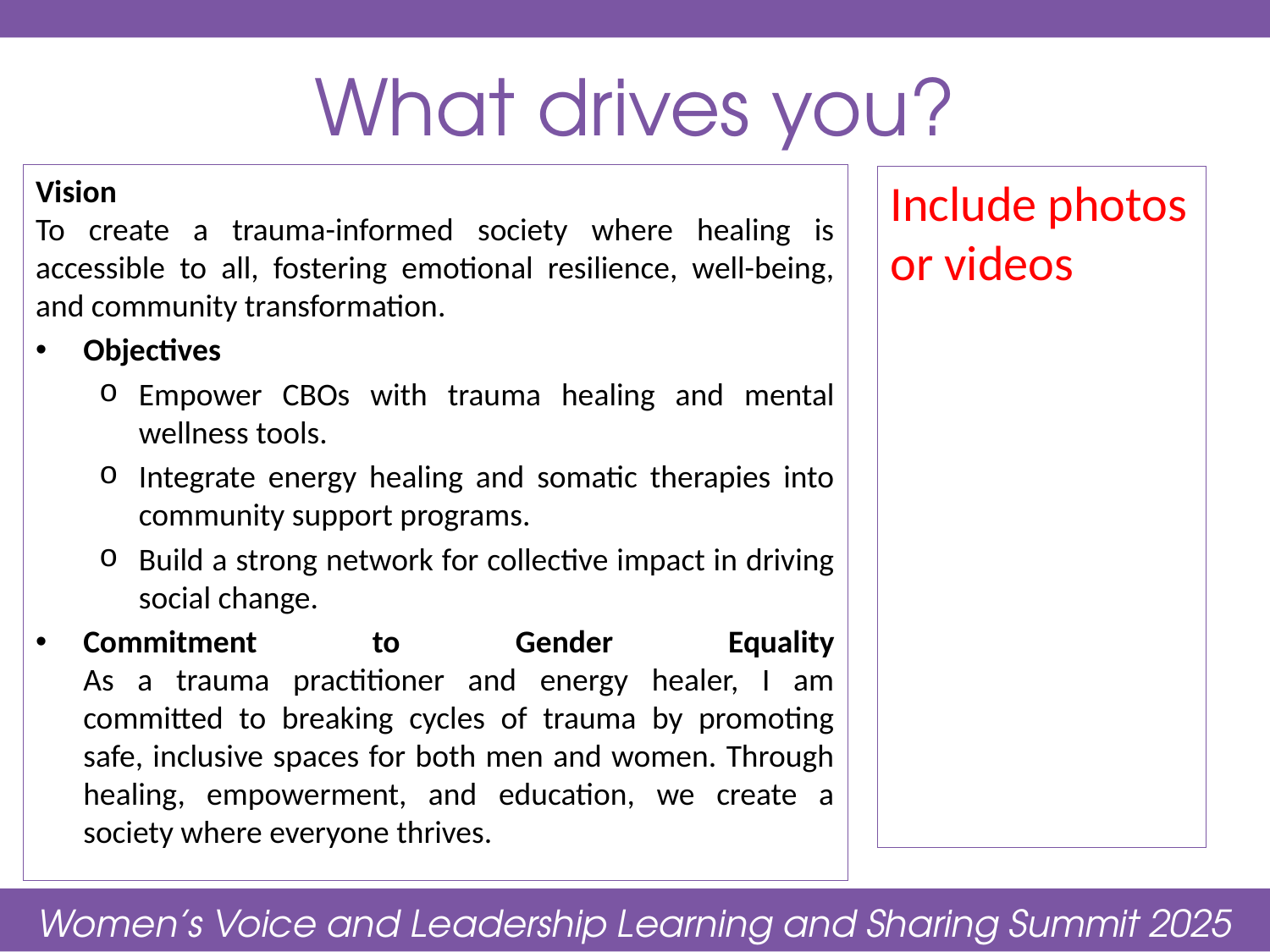

Women’s Voice and Leadership Learning and Sharing Summit 2025
# What drives you?
Vision
To create a trauma-informed society where healing is accessible to all, fostering emotional resilience, well-being, and community transformation.
Objectives
Empower CBOs with trauma healing and mental wellness tools.
Integrate energy healing and somatic therapies into community support programs.
Build a strong network for collective impact in driving social change.
Commitment to Gender Equality
As a trauma practitioner and energy healer, I am committed to breaking cycles of trauma by promoting safe, inclusive spaces for both men and women. Through healing, empowerment, and education, we create a society where everyone thrives.

Include photos or videos